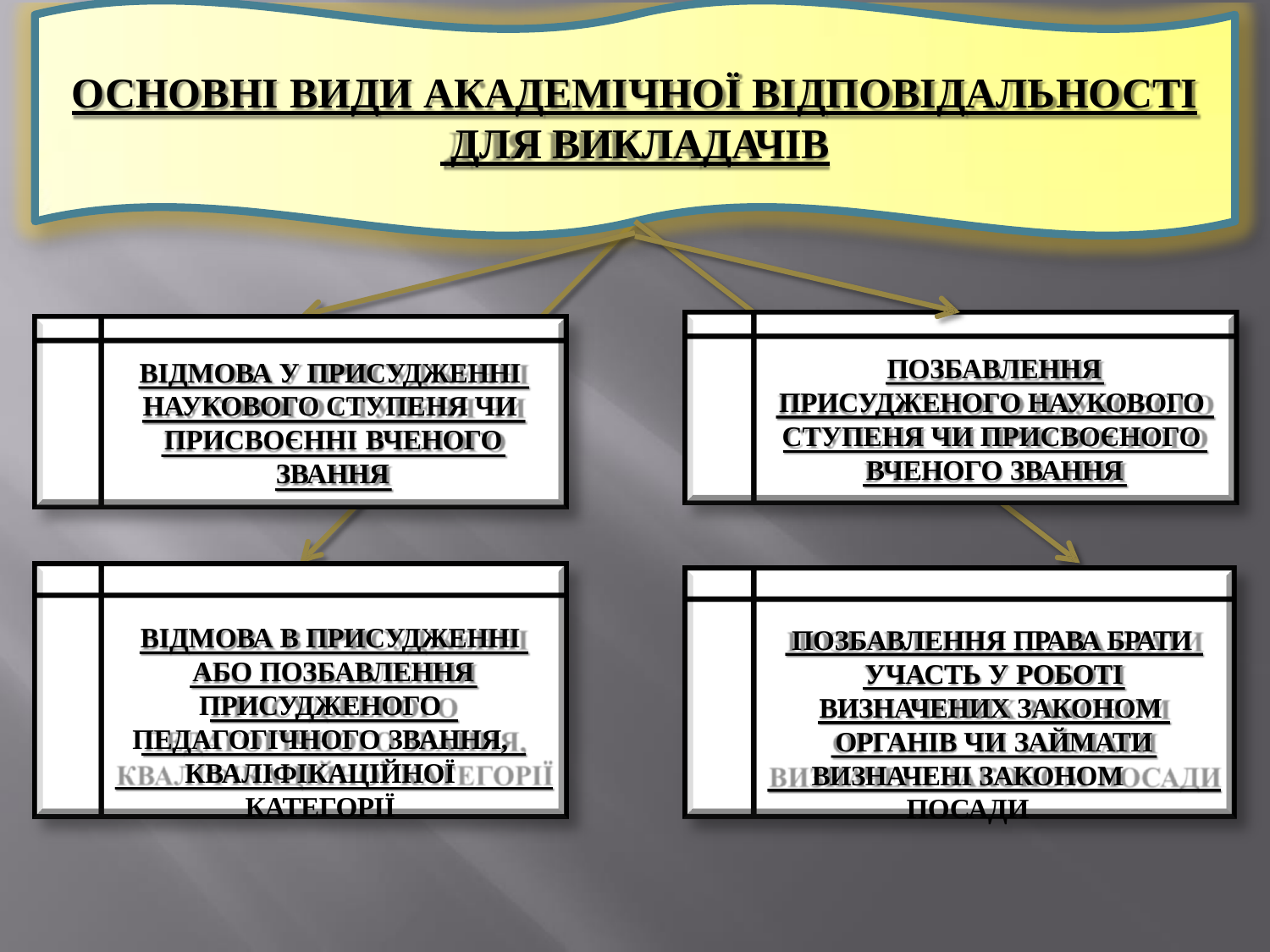

# О	СНОВНІ ВИДИ АКАДЕМІЧНОЇ ВІДПОВІДАЛЬНОСТІ
 ДЛЯ ВИКЛАДАЧІВ

ПОЗБАВЛЕННЯ
ПРИСУДЖЕНОГО НАУКОВОГО  СТУПЕНЯ ЧИ ПРИСВОЄНОГО  ВЧЕНОГО ЗВАННЯ
ВІДМОВА У ПРИСУДЖЕННІ  НАУКОВОГО СТУПЕНЯ ЧИ  ПРИСВОЄННІ ВЧЕНОГО
ЗВАННЯ

ВІДМОВА В ПРИСУДЖЕННІ  АБО ПОЗБАВЛЕННЯ
ПРИСУДЖЕНОГО
ПЕДАГОГІЧНОГО ЗВАННЯ,
КВАЛІФІКАЦІЙНОЇ КАТЕГОРІЇ
ПОЗБАВЛЕННЯ ПРАВА БРАТИ  УЧАСТЬ У РОБОТІ
ВИЗНАЧЕНИХ ЗАКОНОМ  ОРГАНІВ ЧИ ЗАЙМАТИ
ВИЗНАЧЕНІ ЗАКОНОМ ПОСАДИ